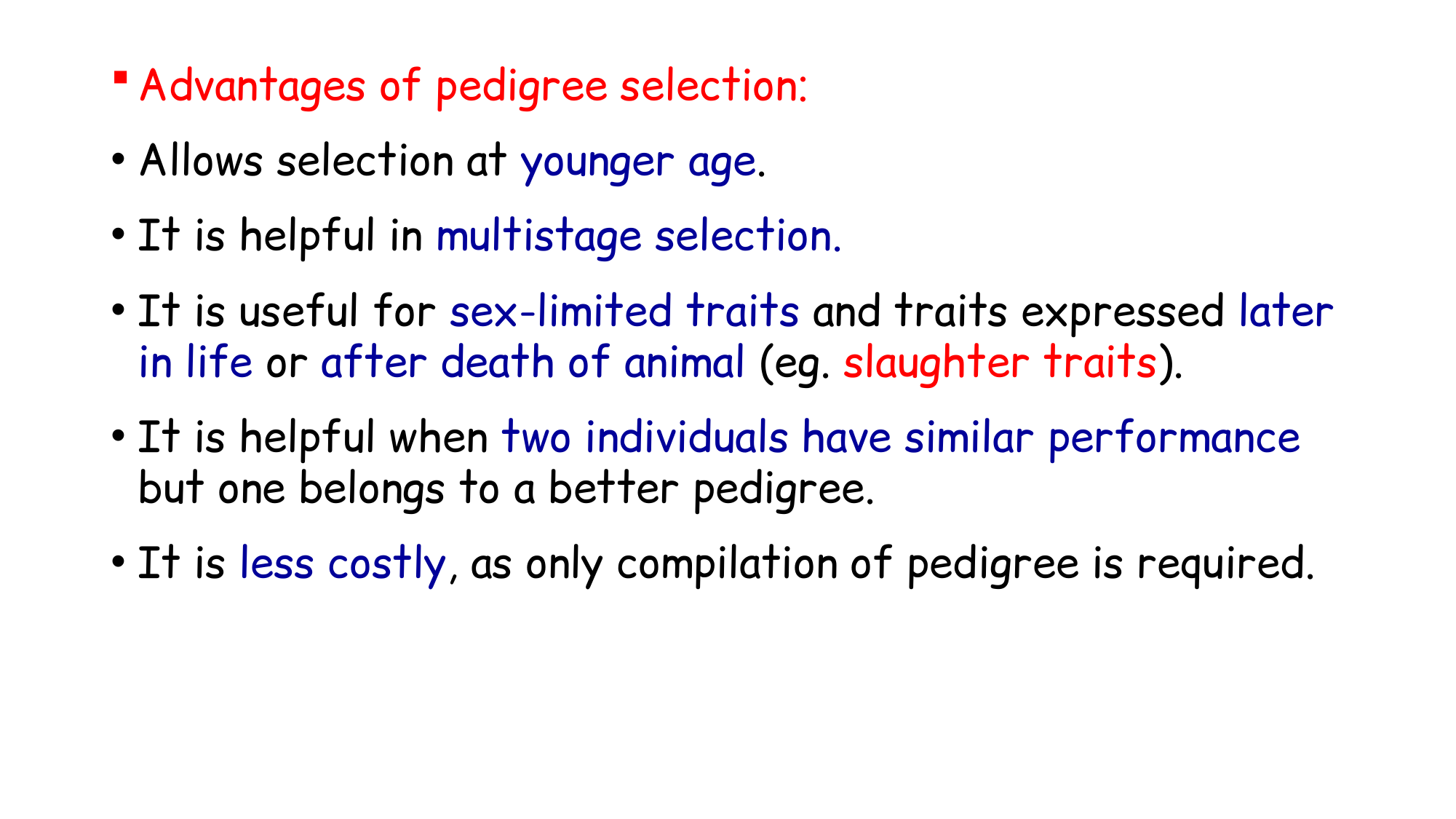

Advantages of pedigree selection:
Allows selection at younger age.
It is helpful in multistage selection.
It is useful for sex-limited traits and traits expressed later in life or after death of animal (eg. slaughter traits).
It is helpful when two individuals have similar performance but one belongs to a better pedigree.
It is less costly, as only compilation of pedigree is required.